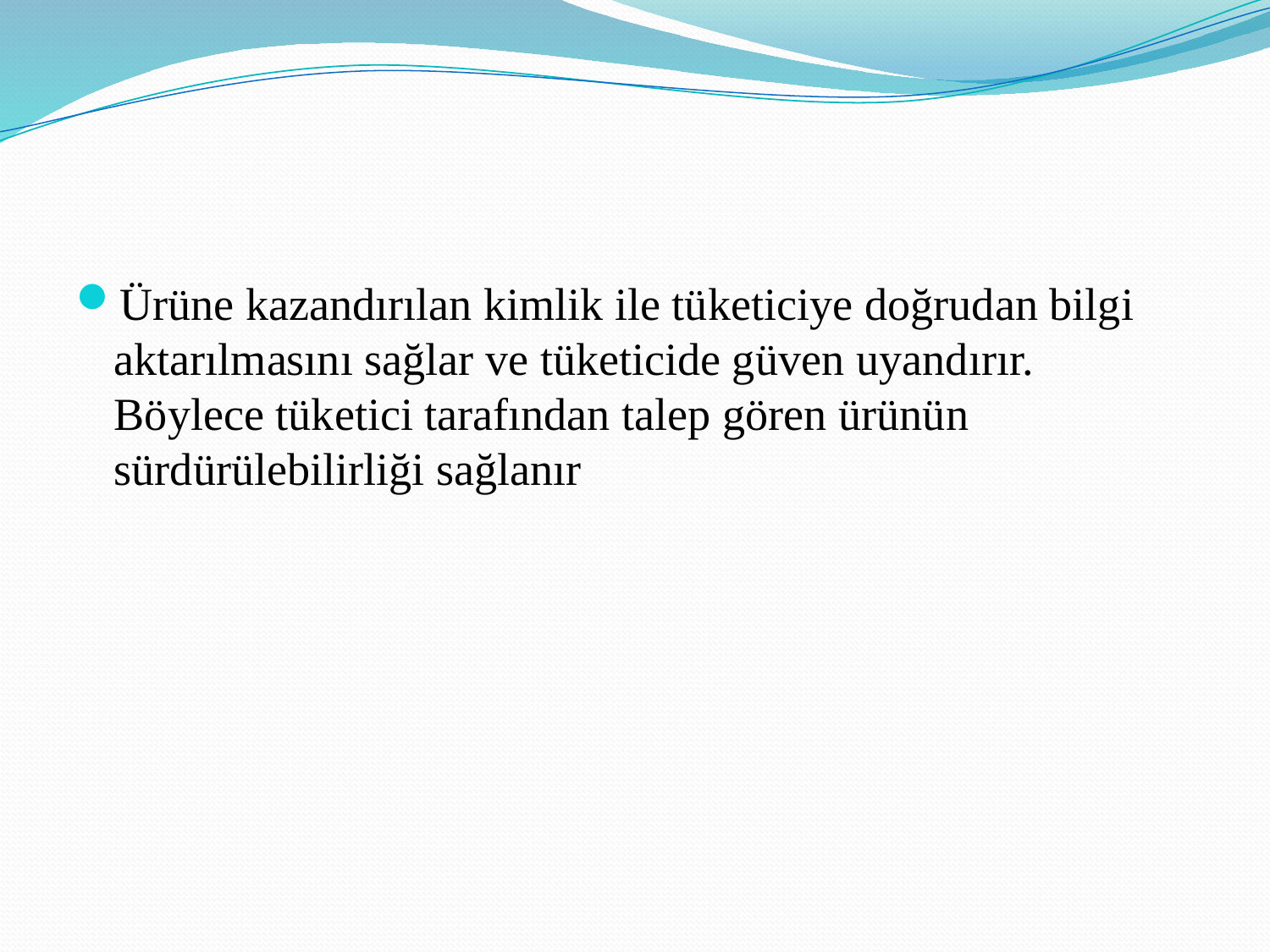

#
Ürüne kazandırılan kimlik ile tüketiciye doğrudan bilgi aktarılmasını sağlar ve tüketicide güven uyandırır. Böylece tüketici tarafından talep gören ürünün sürdürülebilirliği sağlanır